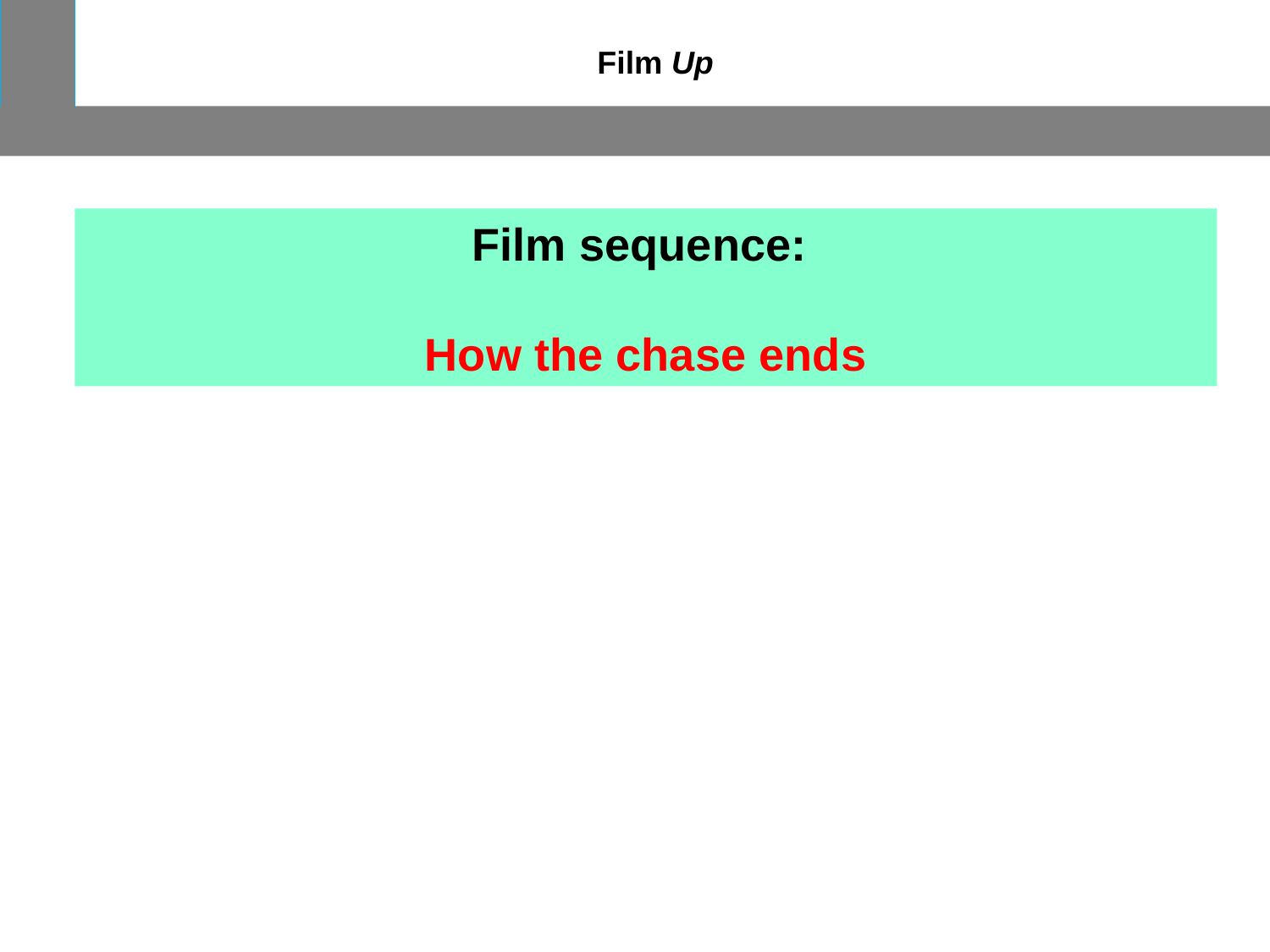

Film Up

Film sequence:

How the chase ends